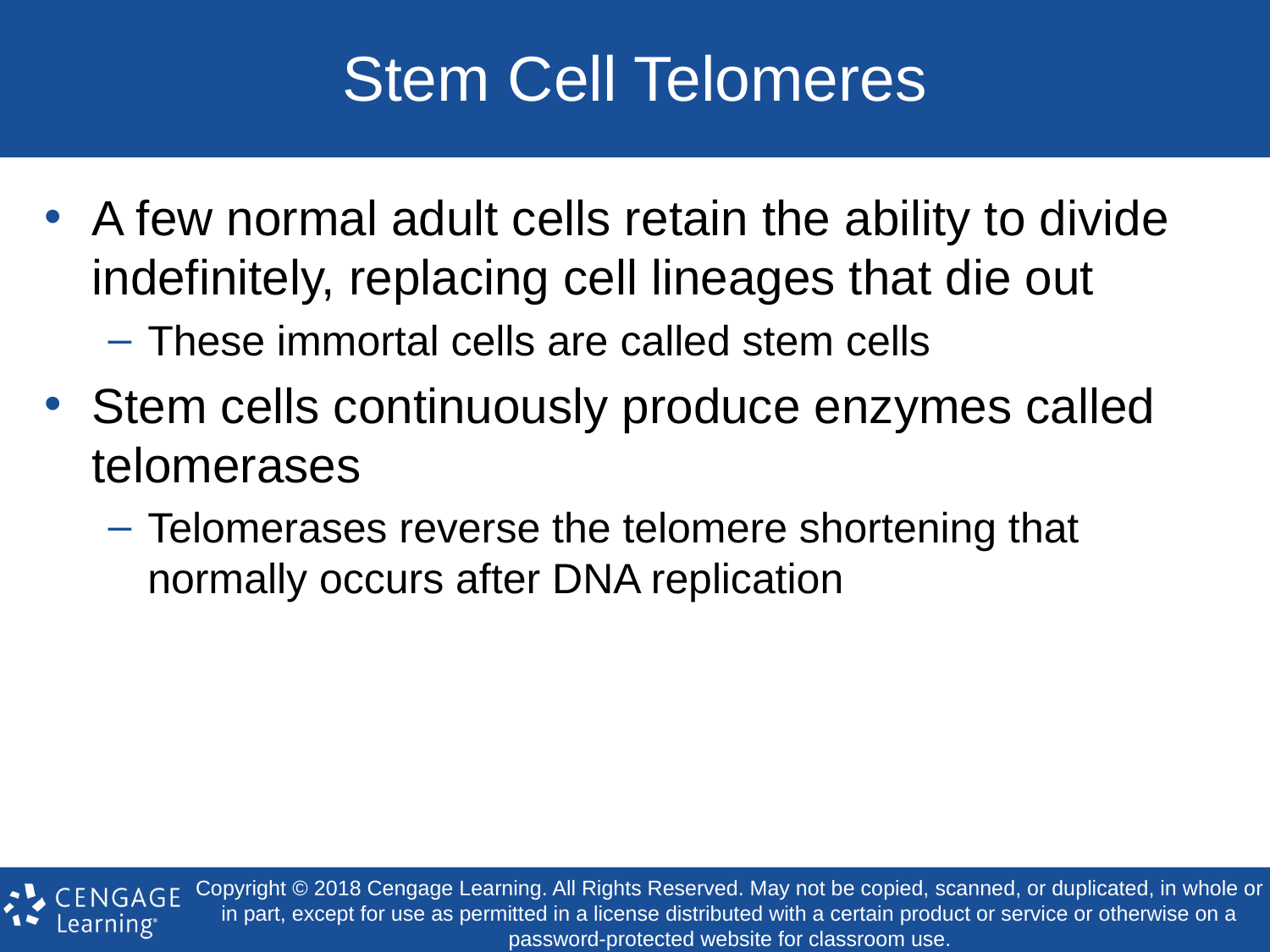

# Stem Cell Telomeres
A few normal adult cells retain the ability to divide indefinitely, replacing cell lineages that die out
These immortal cells are called stem cells
Stem cells continuously produce enzymes called telomerases
Telomerases reverse the telomere shortening that normally occurs after DNA replication